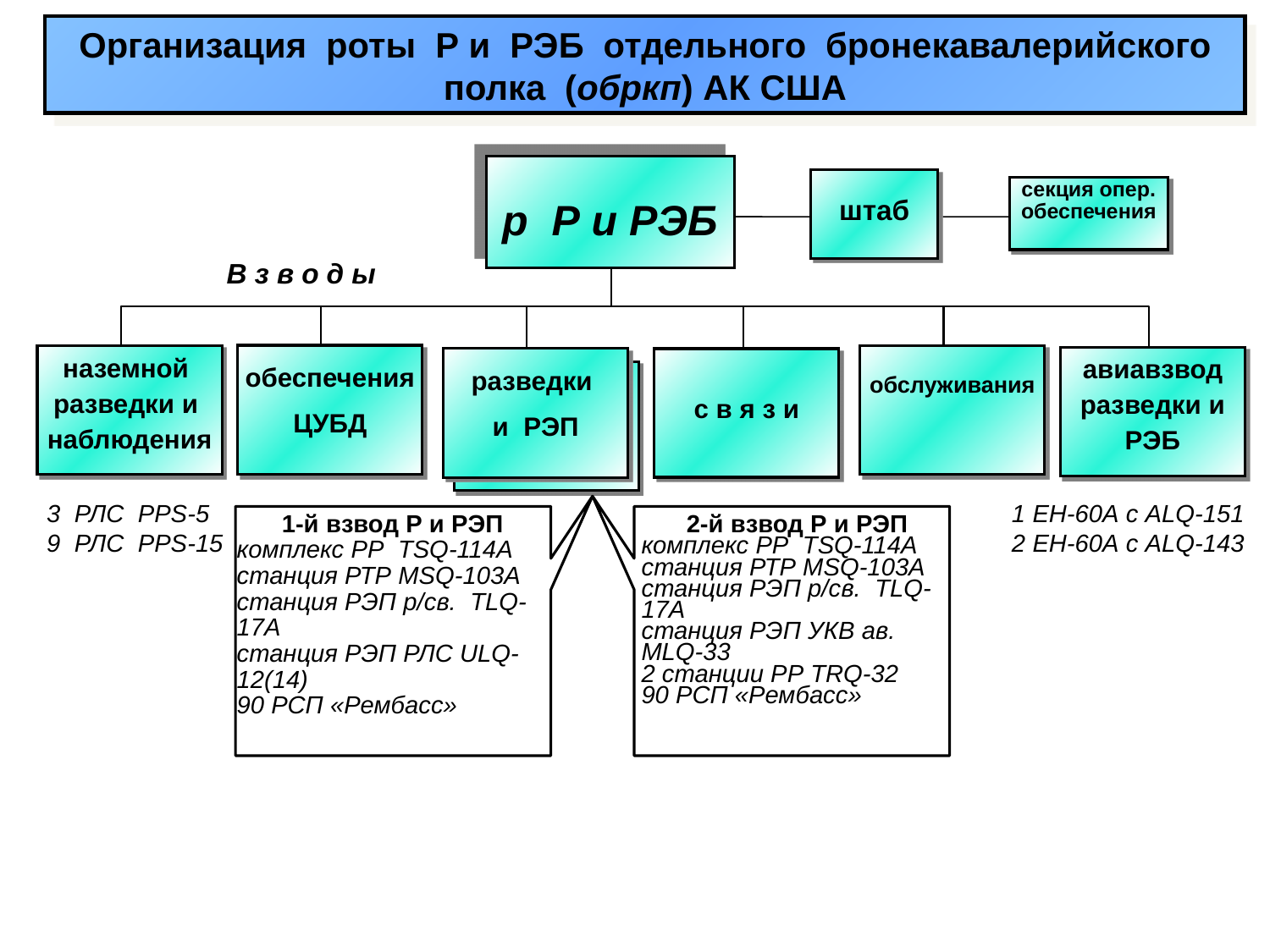

Организация  роты  Р и  РЭБ  отдельного  бронекавалерийского  полка  (обркп) АК США
р  Р и РЭБ
штаб
секция опер. обеспечения

В з в о д ы
обеспечения
ЦУБД
наземной
разведки и
наблюдения

обслуживания
авиавзвод разведки и РЭБ
разведки
и  РЭП
разведки
и  РЭП
с в я з и
3  РЛС  PPS-5
9  РЛС  PPS-15

1-й взвод Р и РЭП
комплекс РР  TSQ-114A
станция РТР MSQ-103A
станция РЭП р/св.  TLQ-17A
станция РЭП РЛС ULQ-12(14)
90 РСП «Рембасс»

2-й взвод Р и РЭП
комплекс РР  TSQ-114A
станция РТР MSQ-103A
станция РЭП р/св.  TLQ-17A
станция РЭП УКВ ав. MLQ-33
2 станции РР TRQ-32
90 РСП «Рембасс»

1 ЕН-60А с ALQ-151
2 ЕН-60А с ALQ-143